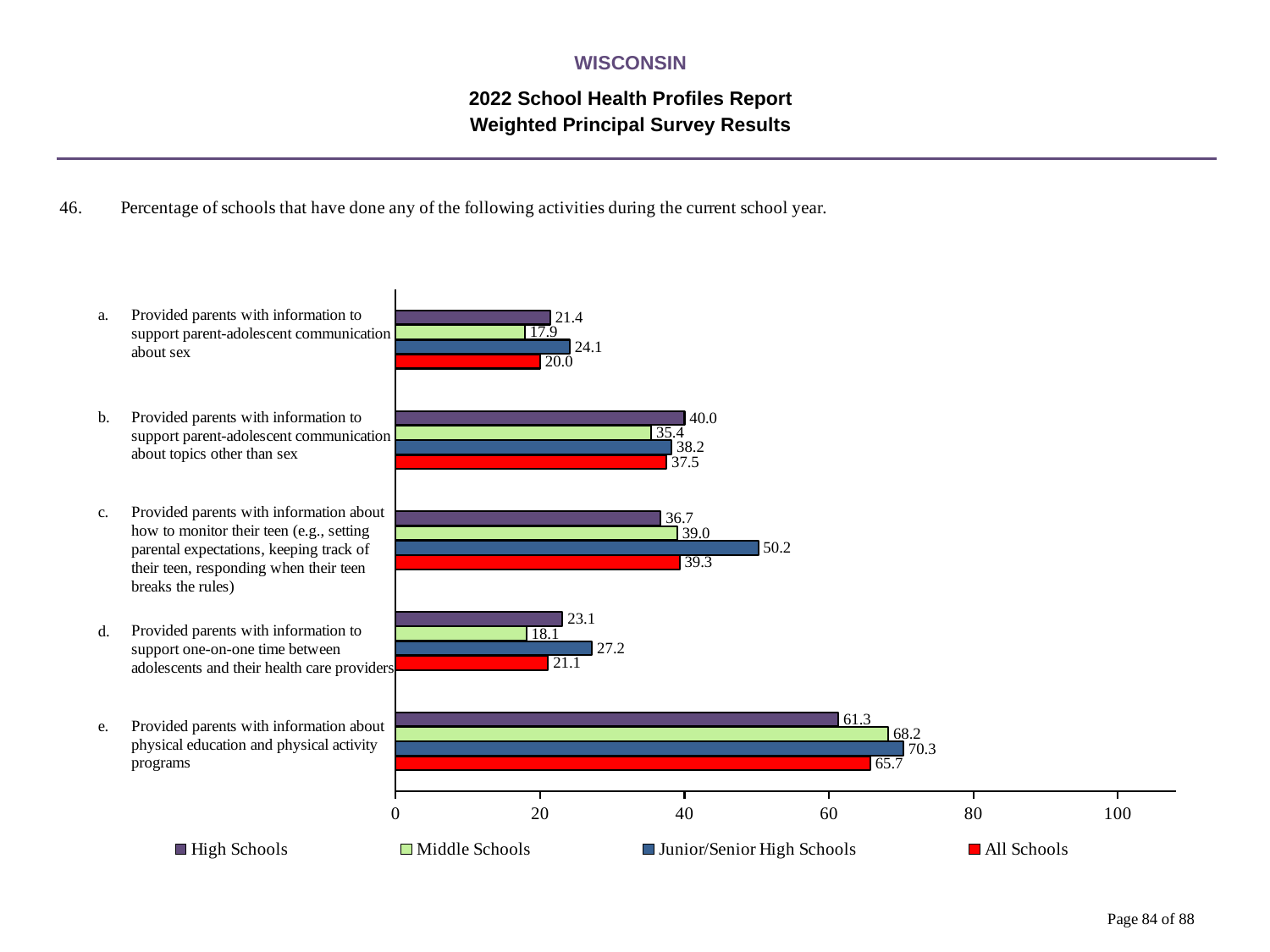

WISCONSIN
2022 School Health Profiles Report
Weighted Principal Survey Results

### Chart

| Category | All Schools | Junior/Senior High Schools | Middle Schools | High Schools |
|---|---|---|---|---|
| Provided parents with information about physical education and physical activity programs | 65.7 | 70.3 | 68.2 | 61.3 |
| Provided parents with information to support one-on-one time between adolescents and their health care providers | 21.1 | 27.2 | 18.1 | 23.1 |
| Provided parents with information about how to monitor their teen (e.g., setting parental expectations, keeping track of their teen, responding when their teen breaks the rules) | 39.3 | 50.2 | 39.0 | 36.7 |
| Provided parents with information to support parent-adolescent communication about topics other than sex | 37.5 | 38.2 | 35.4 | 40.0 |
| Provided parents with information to support parent-adolescent communication about sex | 20.0 | 24.1 | 17.9 | 21.4 |